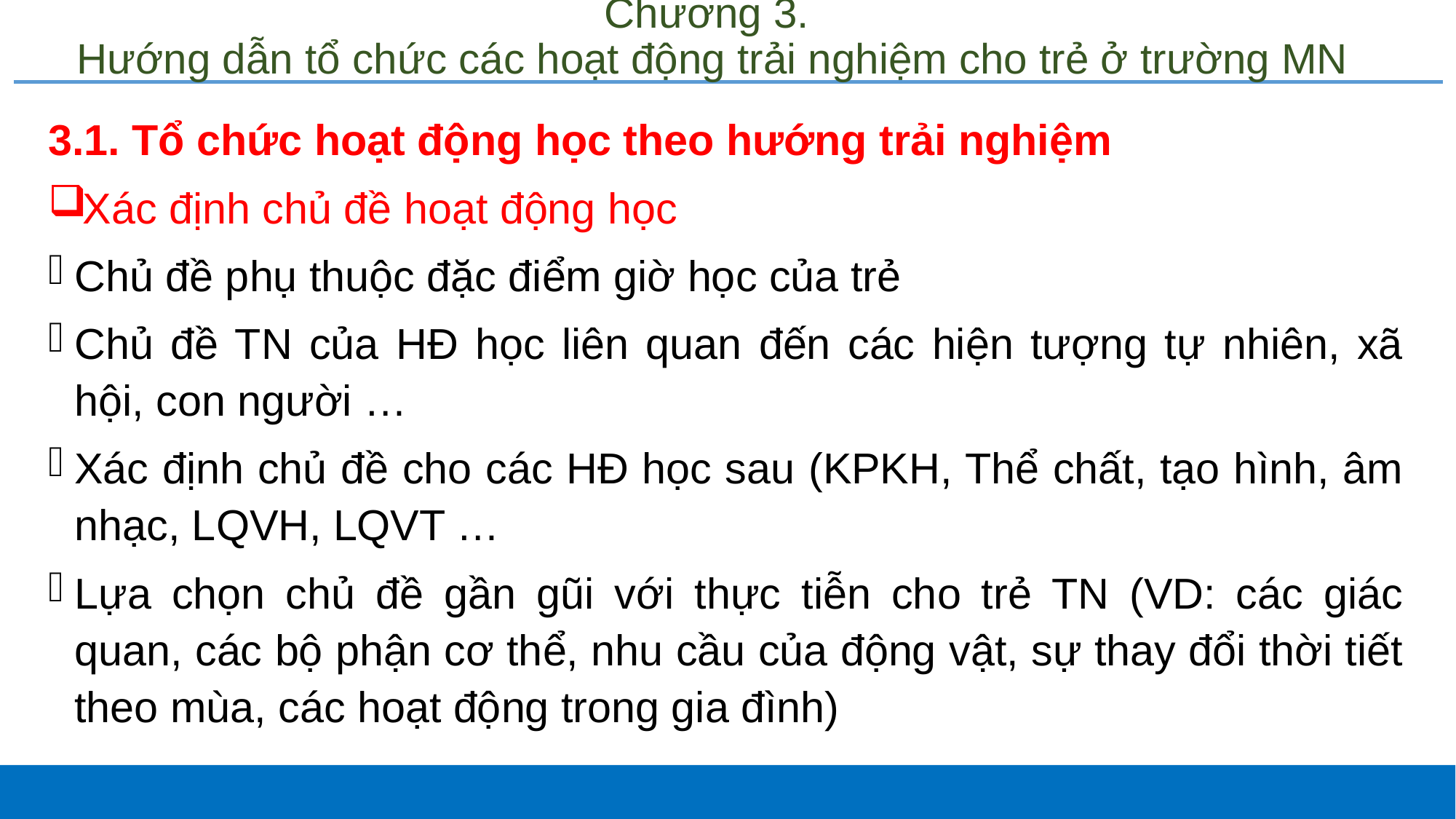

# Chương 3. Hướng dẫn tổ chức các hoạt động trải nghiệm cho trẻ ở trường MN
3.1. Tổ chức hoạt động học theo hướng trải nghiệm
Xác định chủ đề hoạt động học
Chủ đề phụ thuộc đặc điểm giờ học của trẻ
Chủ đề TN của HĐ học liên quan đến các hiện tượng tự nhiên, xã hội, con người …
Xác định chủ đề cho các HĐ học sau (KPKH, Thể chất, tạo hình, âm nhạc, LQVH, LQVT …
Lựa chọn chủ đề gần gũi với thực tiễn cho trẻ TN (VD: các giác quan, các bộ phận cơ thể, nhu cầu của động vật, sự thay đổi thời tiết theo mùa, các hoạt động trong gia đình)